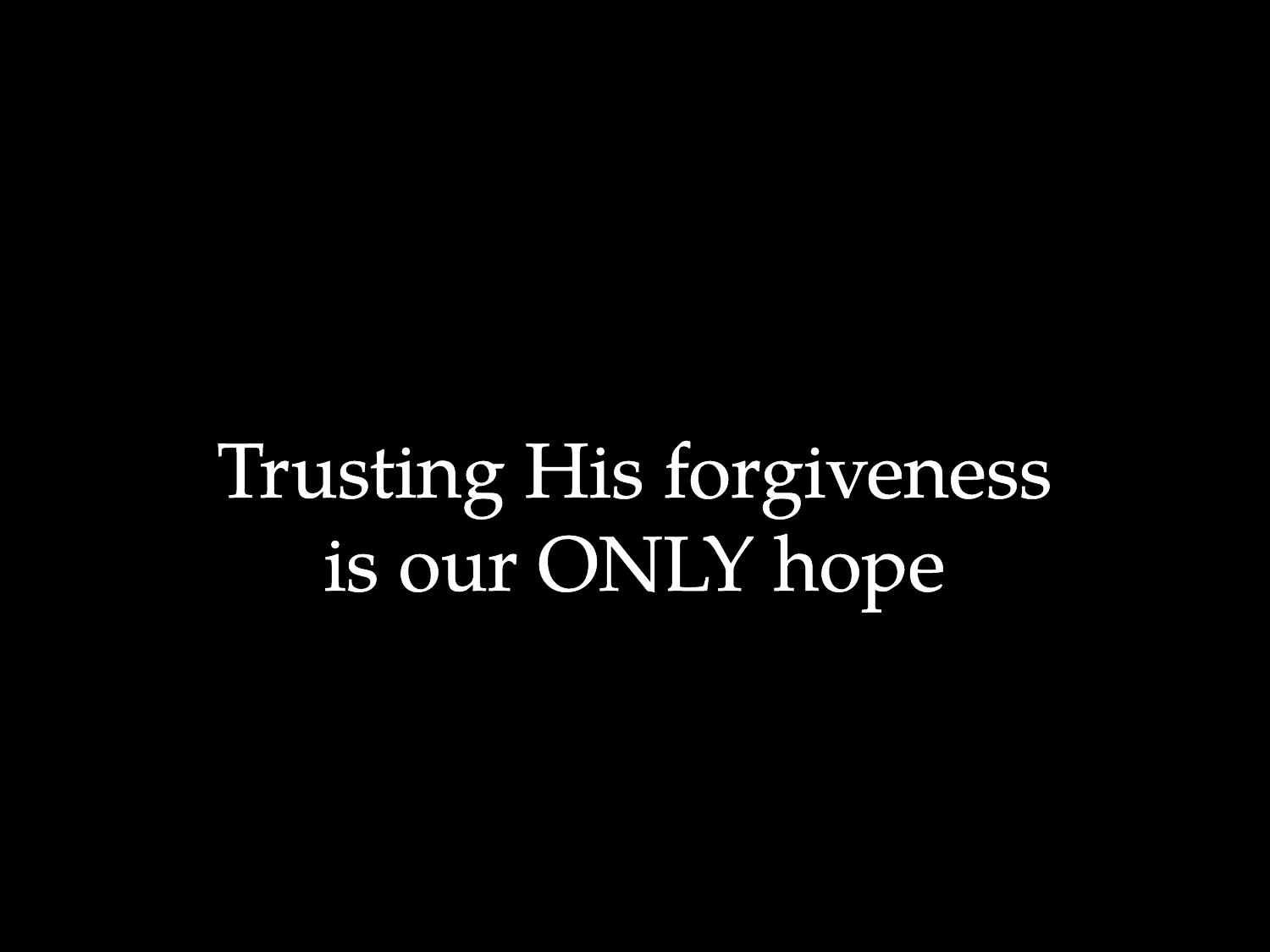

Trusting His forgiveness
is our ONLY hope